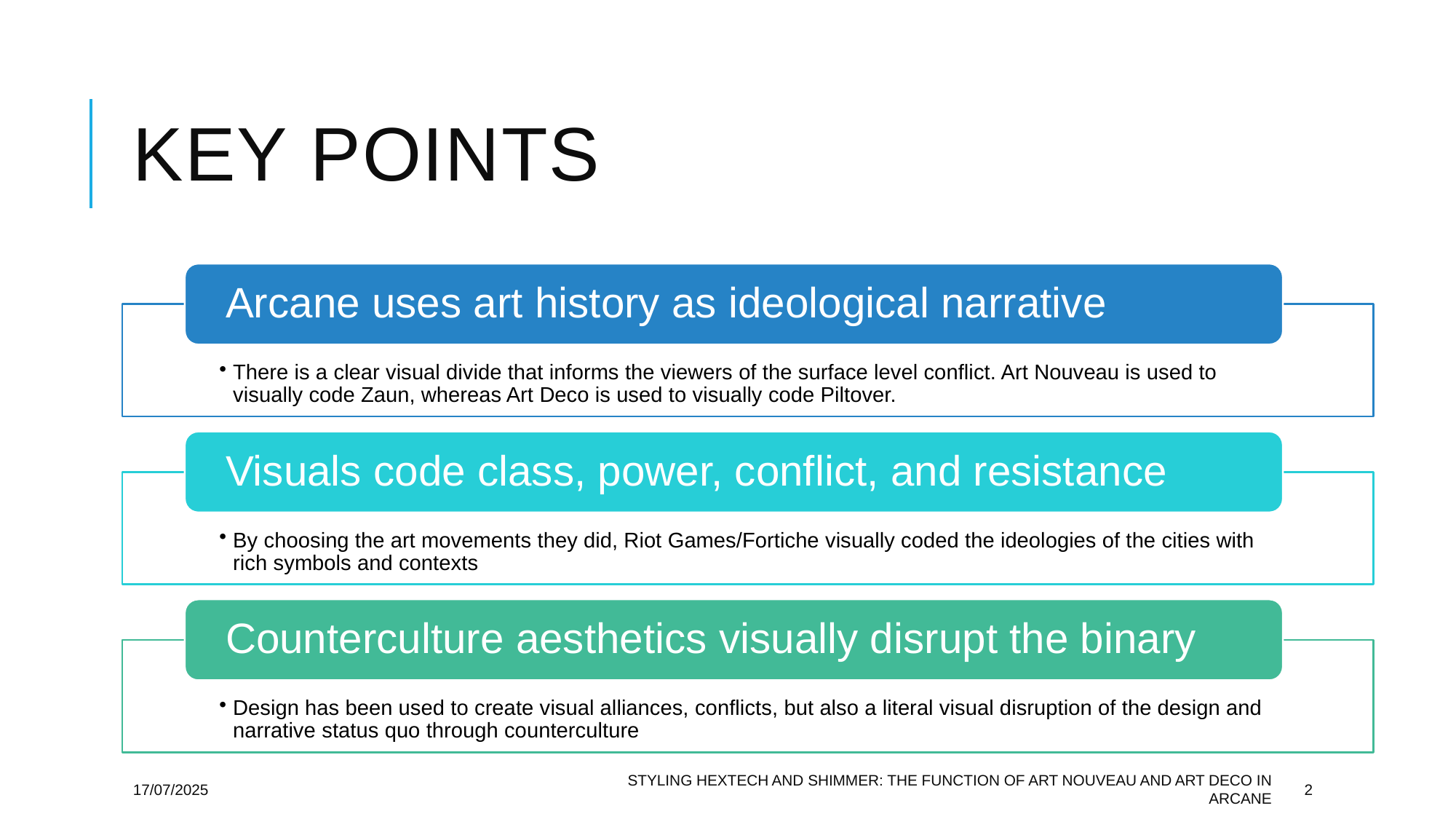

# Key Points
There is a clear visual divide that informs the viewers of the surface level conflict. Art Nouveau is used to visually code Zaun, whereas Art Deco is used to visually code Piltover.
Arcane uses art history as ideological narrative
By choosing the art movements they did, Riot Games/Fortiche visually coded the ideologies of the cities with rich symbols and contexts
Visuals code class, power, conflict, and resistance
Design has been used to create visual alliances, conflicts, but also a literal visual disruption of the design and narrative status quo through counterculture
Counterculture aesthetics visually disrupt the binary
17/07/2025
Styling Hextech and Shimmer: The function of Art Nouveau and Art Deco in Arcane
2